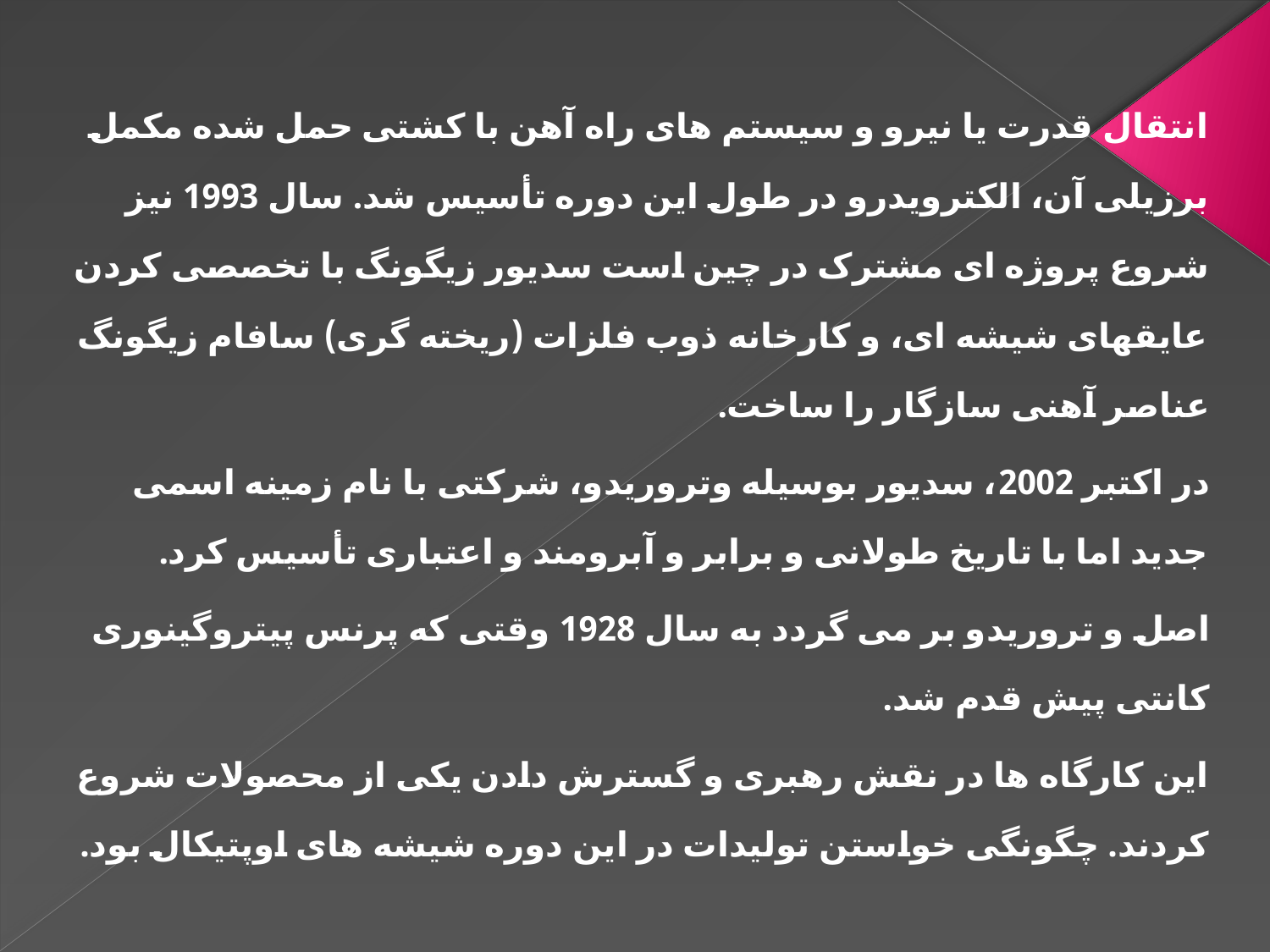

انتقال قدرت یا نیرو و سیستم های راه آهن با کشتی حمل شده مکمل برزیلی آن، الکترویدرو در طول این دوره تأسیس شد. سال 1993 نیز شروع پروژه ای مشترک در چین است سدیور زیگونگ با تخصصی کردن عایقهای شیشه ای، و کارخانه ذوب فلزات (ریخته گری) سافام زیگونگ عناصر آهنی سازگار را ساخت.
در اکتبر 2002، سدیور بوسیله وتروریدو، شرکتی با نام زمینه اسمی جدید اما با تاریخ طولانی و برابر و آبرومند و اعتباری تأسیس کرد.
اصل و تروریدو بر می گردد به سال 1928 وقتی که پرنس پیتروگینوری کانتی پیش قدم شد.
این کارگاه ها در نقش رهبری و گسترش دادن یکی از محصولات شروع کردند. چگونگی خواستن تولیدات در این دوره شیشه های اوپتیکال بود.